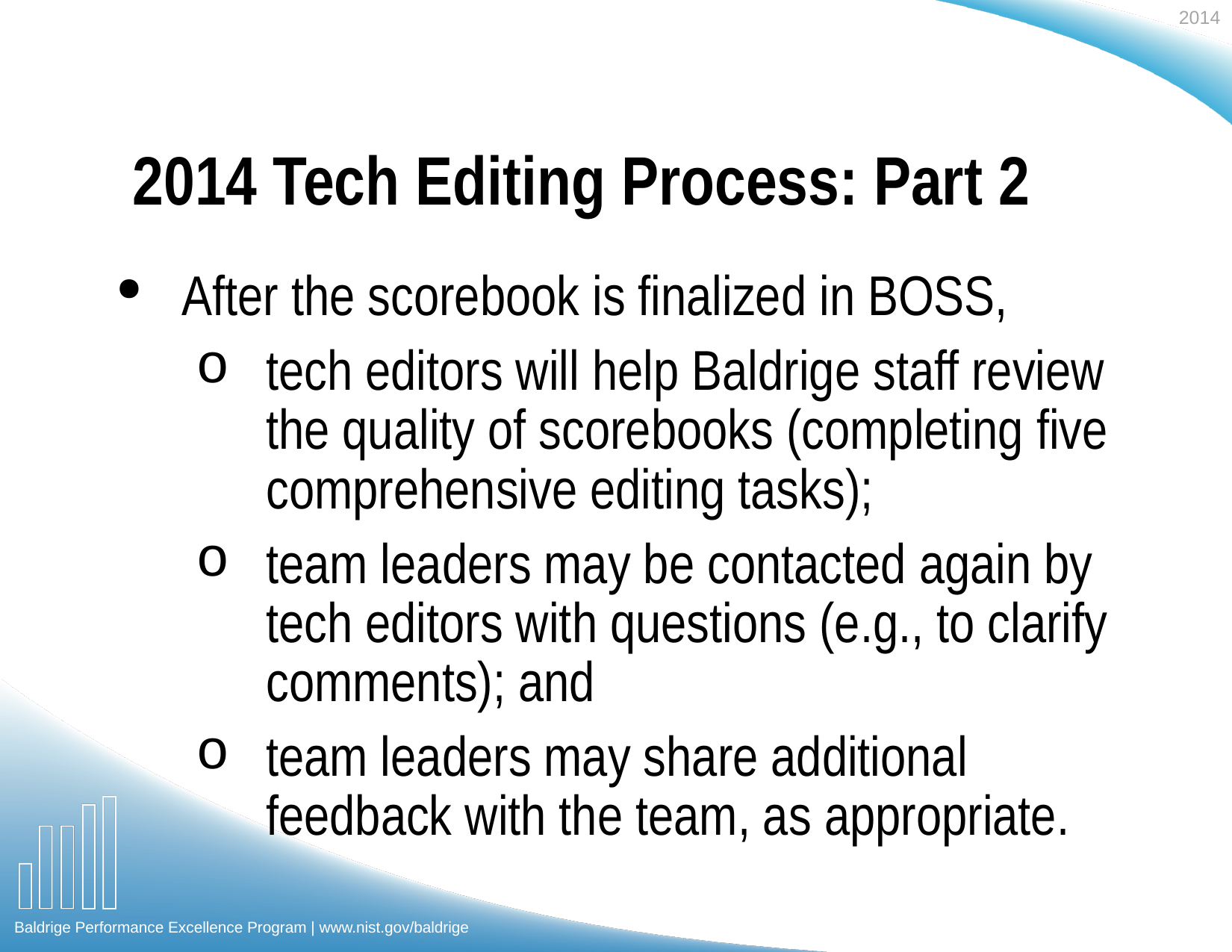

# 2014 Tech Editing Process: Part 2
After the scorebook is finalized in BOSS,
tech editors will help Baldrige staff review the quality of scorebooks (completing five comprehensive editing tasks);
team leaders may be contacted again by tech editors with questions (e.g., to clarify comments); and
team leaders may share additional feedback with the team, as appropriate.